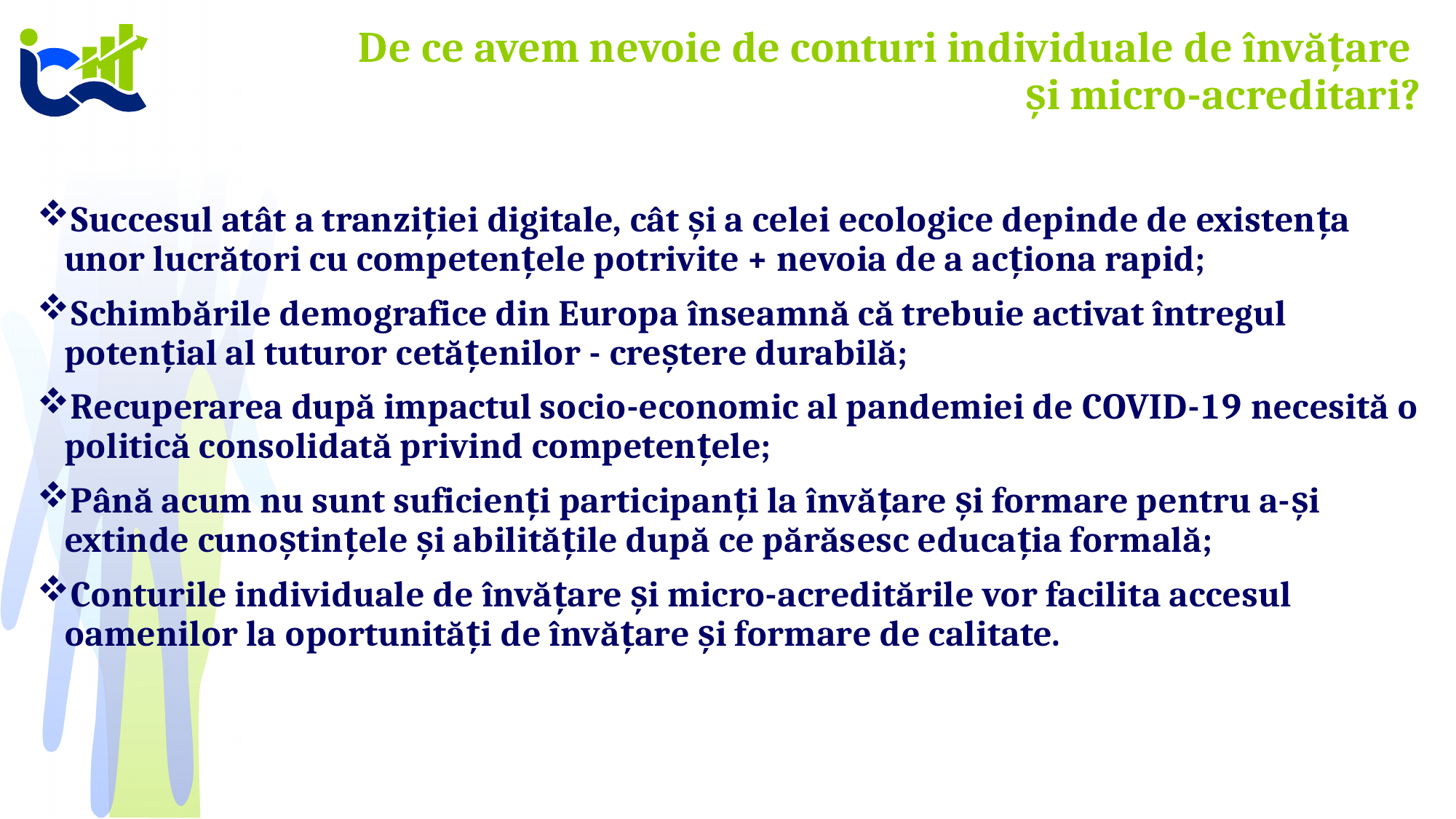

# De ce avem nevoie de conturi individuale de învățare și micro-acreditari?
Succesul atât a tranziției digitale, cât și a celei ecologice depinde de existența unor lucrători cu competențele potrivite + nevoia de a acționa rapid;
Schimbările demografice din Europa înseamnă că trebuie activat întregul potențial al tuturor cetățenilor - creștere durabilă;
Recuperarea după impactul socio-economic al pandemiei de COVID-19 necesită o politică consolidată privind competențele;
Până acum nu sunt suficienți participanți la învățare și formare pentru a-și extinde cunoștințele și abilitățile după ce părăsesc educația formală;
Conturile individuale de învățare și micro-acreditările vor facilita accesul oamenilor la oportunități de învățare și formare de calitate.